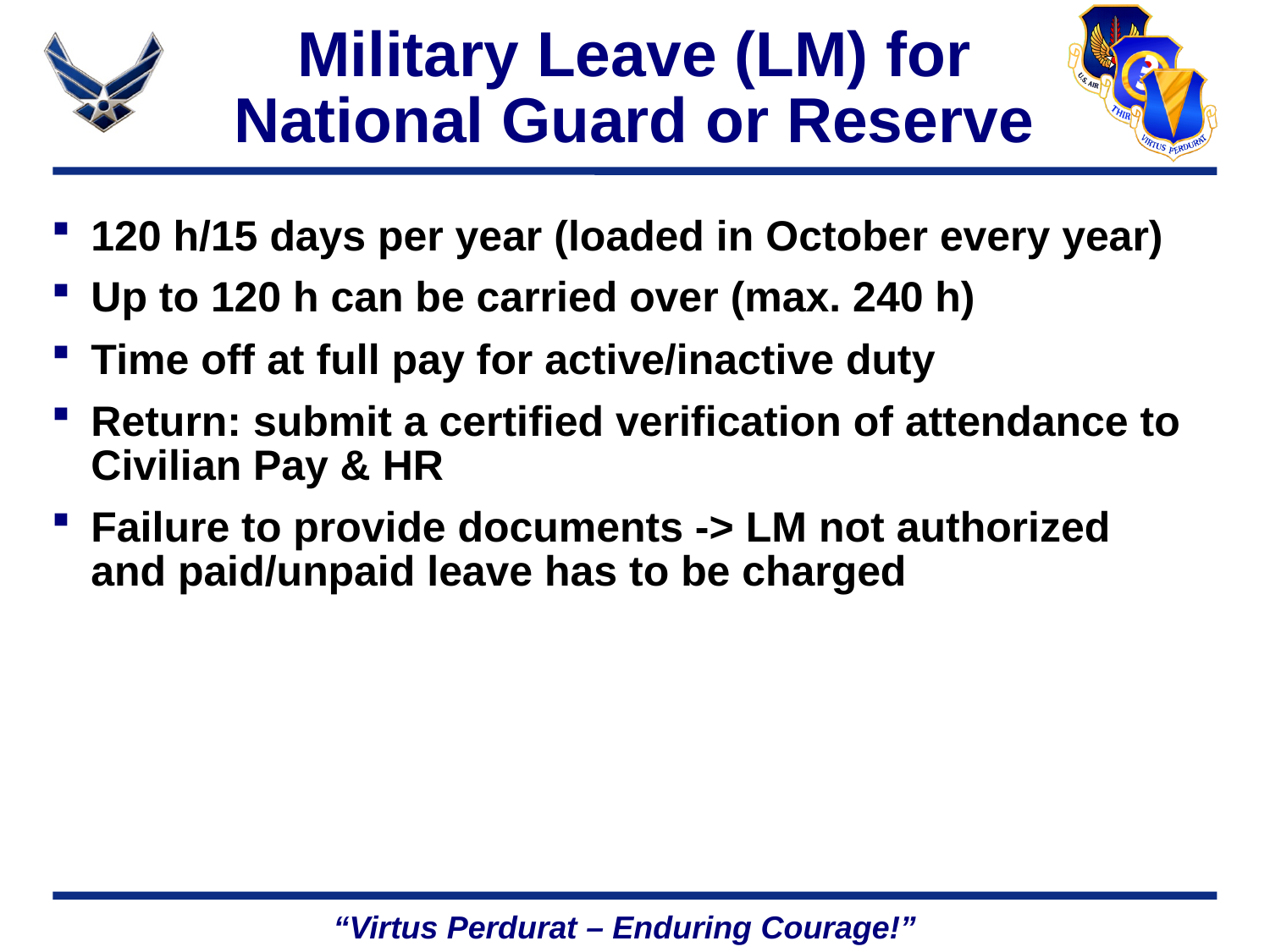

# Military Leave (LM) for National Guard or Reserve
120 h/15 days per year (loaded in October every year)
Up to 120 h can be carried over (max. 240 h)
Time off at full pay for active/inactive duty
Return: submit a certified verification of attendance to Civilian Pay & HR
Failure to provide documents -> LM not authorized and paid/unpaid leave has to be charged